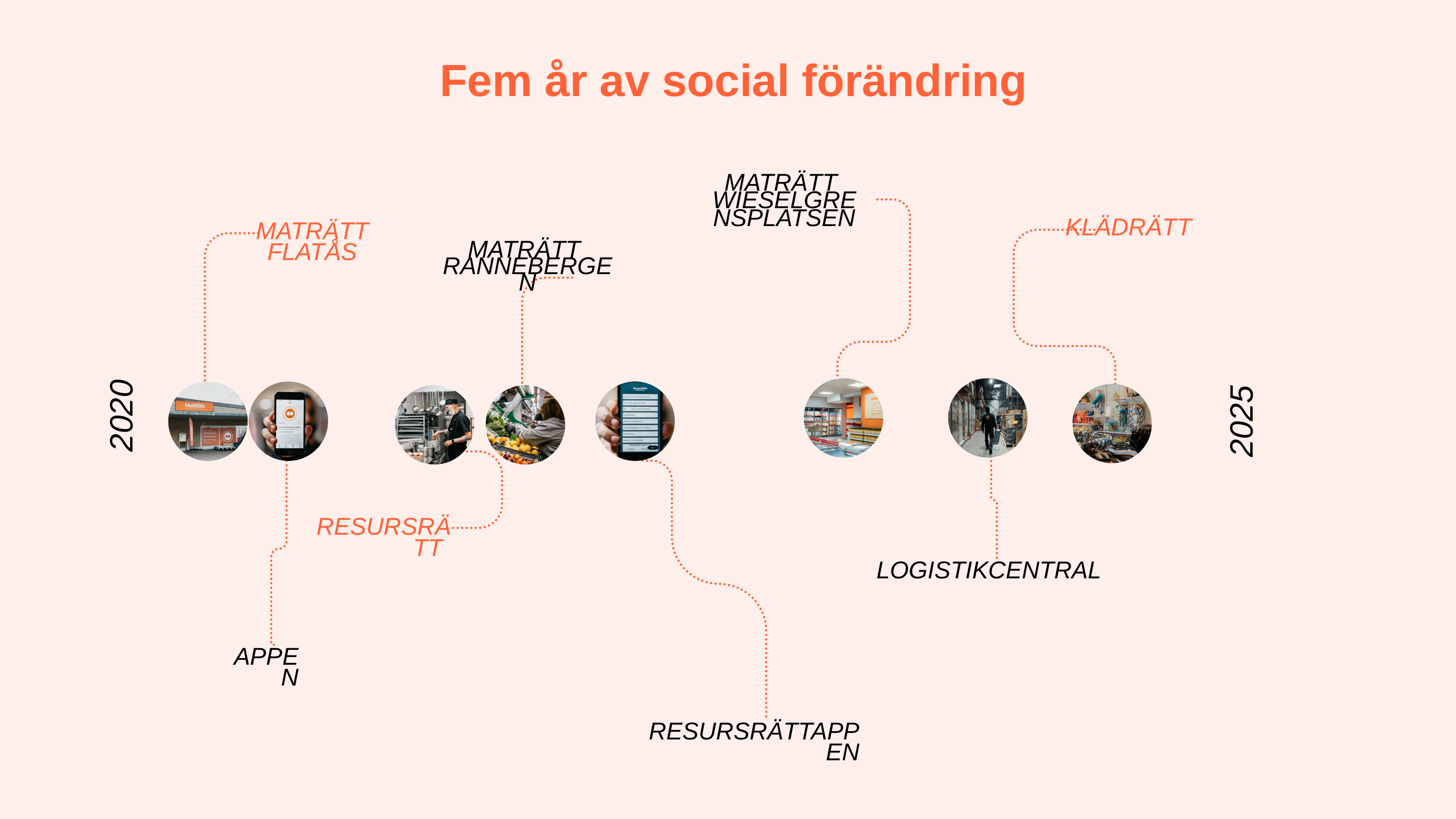

Fem år av social förändring
MATRÄTT
WIESELGRENSPLATSEN

KLÄDRÄTT
MATRÄTT FLATÅS

MATRÄTT
RANNEBERGEN

2020

2025

RESURSRÄTT
LOGISTIKCENTRAL
APPEN
RESURSRÄTTAPPEN